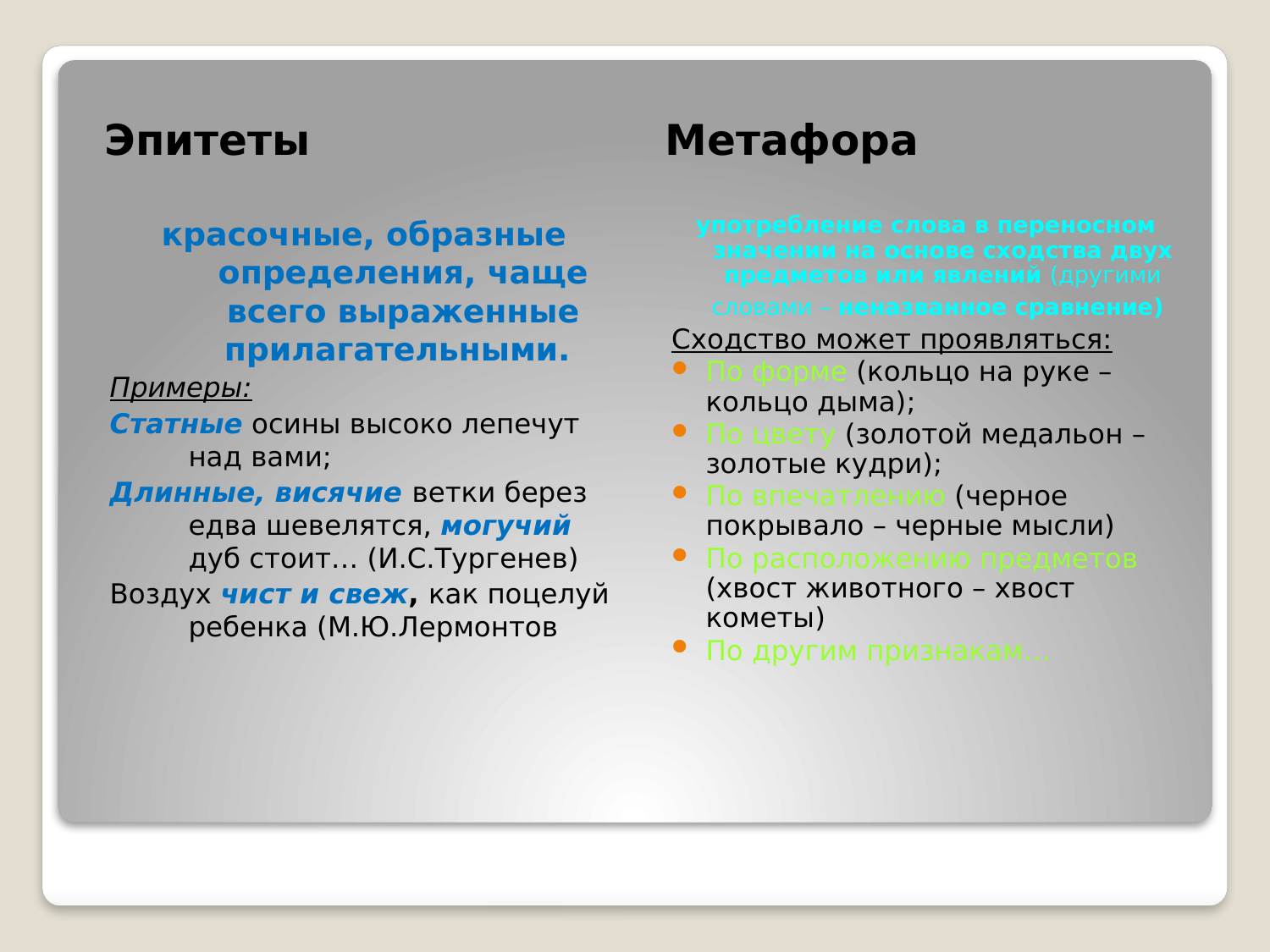

Эпитеты
Метафора
красочные, образные определения, чаще всего выраженные прилагательными.
Примеры:
Статные осины высоко лепечут над вами;
Длинные, висячие ветки берез едва шевелятся, могучий дуб стоит… (И.С.Тургенев)
Воздух чист и свеж, как поцелуй ребенка (М.Ю.Лермонтов
употребление слова в переносном значении на основе сходства двух предметов или явлений (другими словами – неназванное сравнение)
Сходство может проявляться:
По форме (кольцо на руке – кольцо дыма);
По цвету (золотой медальон – золотые кудри);
По впечатлению (черное покрывало – черные мысли)
По расположению предметов (хвост животного – хвост кометы)
По другим признакам…

#